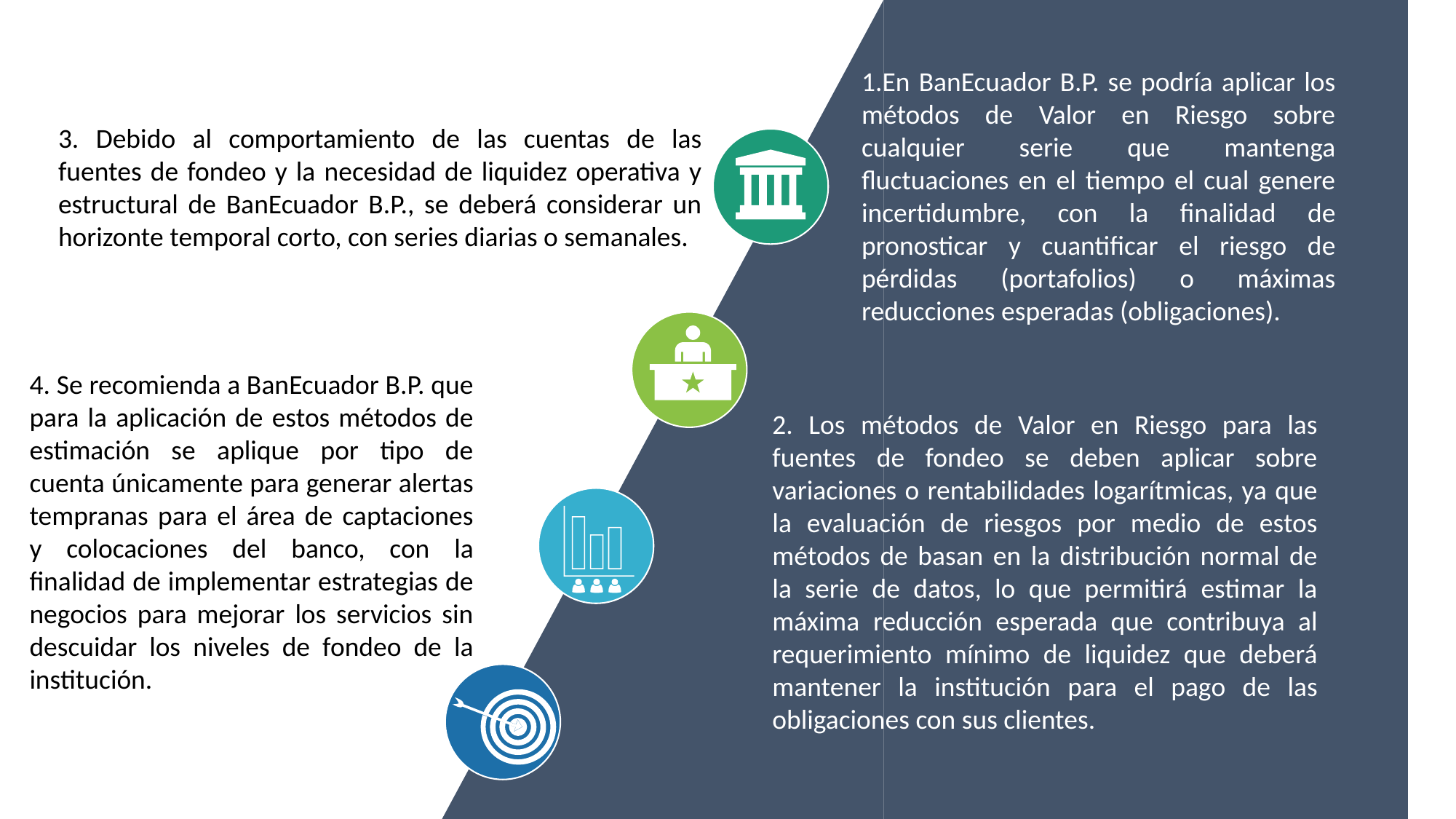

En BanEcuador B.P. se podría aplicar los métodos de Valor en Riesgo sobre cualquier serie que mantenga fluctuaciones en el tiempo el cual genere incertidumbre, con la finalidad de pronosticar y cuantificar el riesgo de pérdidas (portafolios) o máximas reducciones esperadas (obligaciones).
3. Debido al comportamiento de las cuentas de las fuentes de fondeo y la necesidad de liquidez operativa y estructural de BanEcuador B.P., se deberá considerar un horizonte temporal corto, con series diarias o semanales.

4. Se recomienda a BanEcuador B.P. que para la aplicación de estos métodos de estimación se aplique por tipo de cuenta únicamente para generar alertas tempranas para el área de captaciones y colocaciones del banco, con la finalidad de implementar estrategias de negocios para mejorar los servicios sin descuidar los niveles de fondeo de la institución.
2. Los métodos de Valor en Riesgo para las fuentes de fondeo se deben aplicar sobre variaciones o rentabilidades logarítmicas, ya que la evaluación de riesgos por medio de estos métodos de basan en la distribución normal de la serie de datos, lo que permitirá estimar la máxima reducción esperada que contribuya al requerimiento mínimo de liquidez que deberá mantener la institución para el pago de las obligaciones con sus clientes.